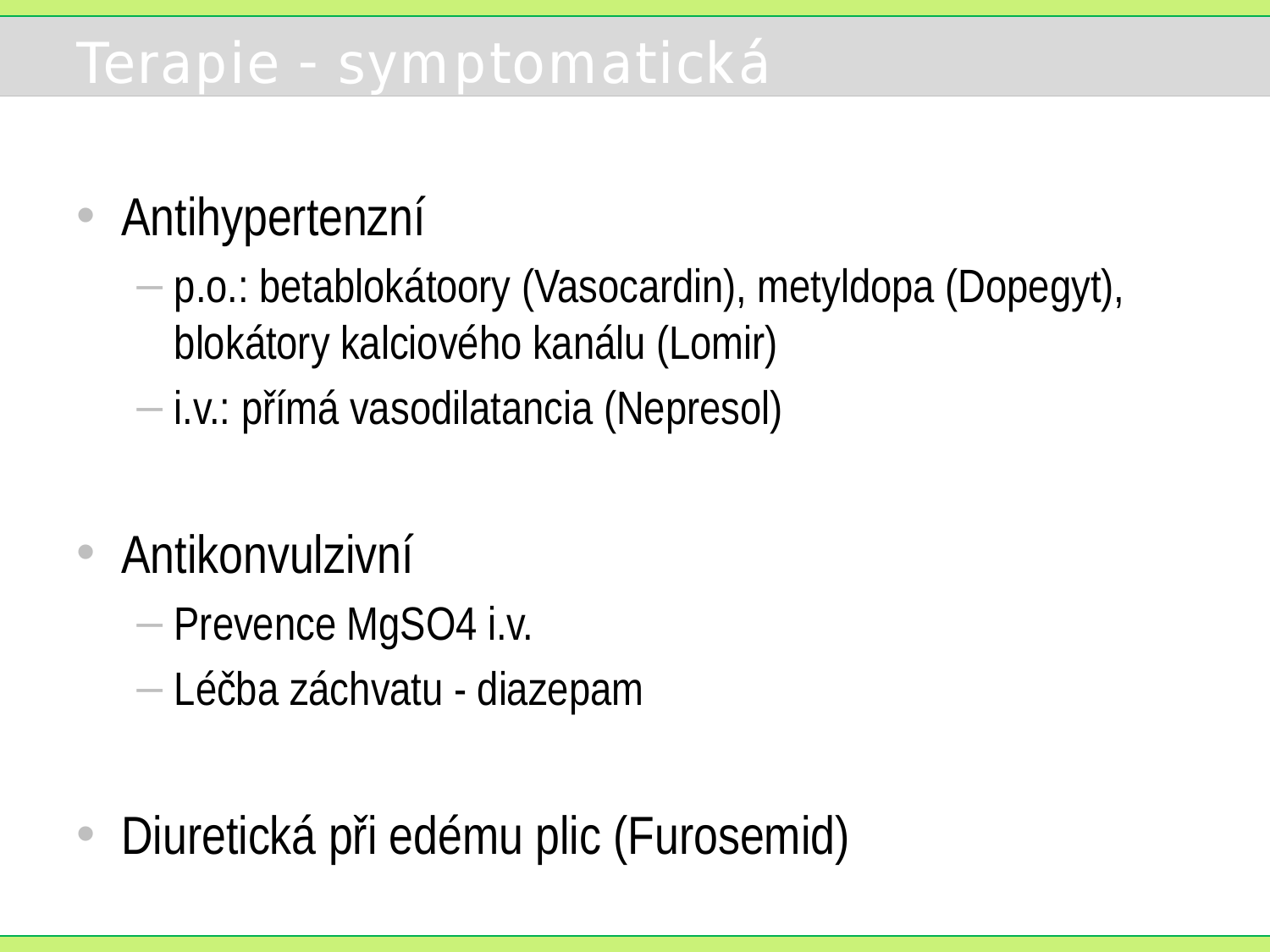

# Terapie - symptomatická
Antihypertenzní
p.o.: betablokátoory (Vasocardin), metyldopa (Dopegyt), blokátory kalciového kanálu (Lomir)
i.v.: přímá vasodilatancia (Nepresol)

Antikonvulzivní
Prevence MgSO4 i.v.
Léčba záchvatu - diazepam

Diuretická při edému plic (Furosemid)